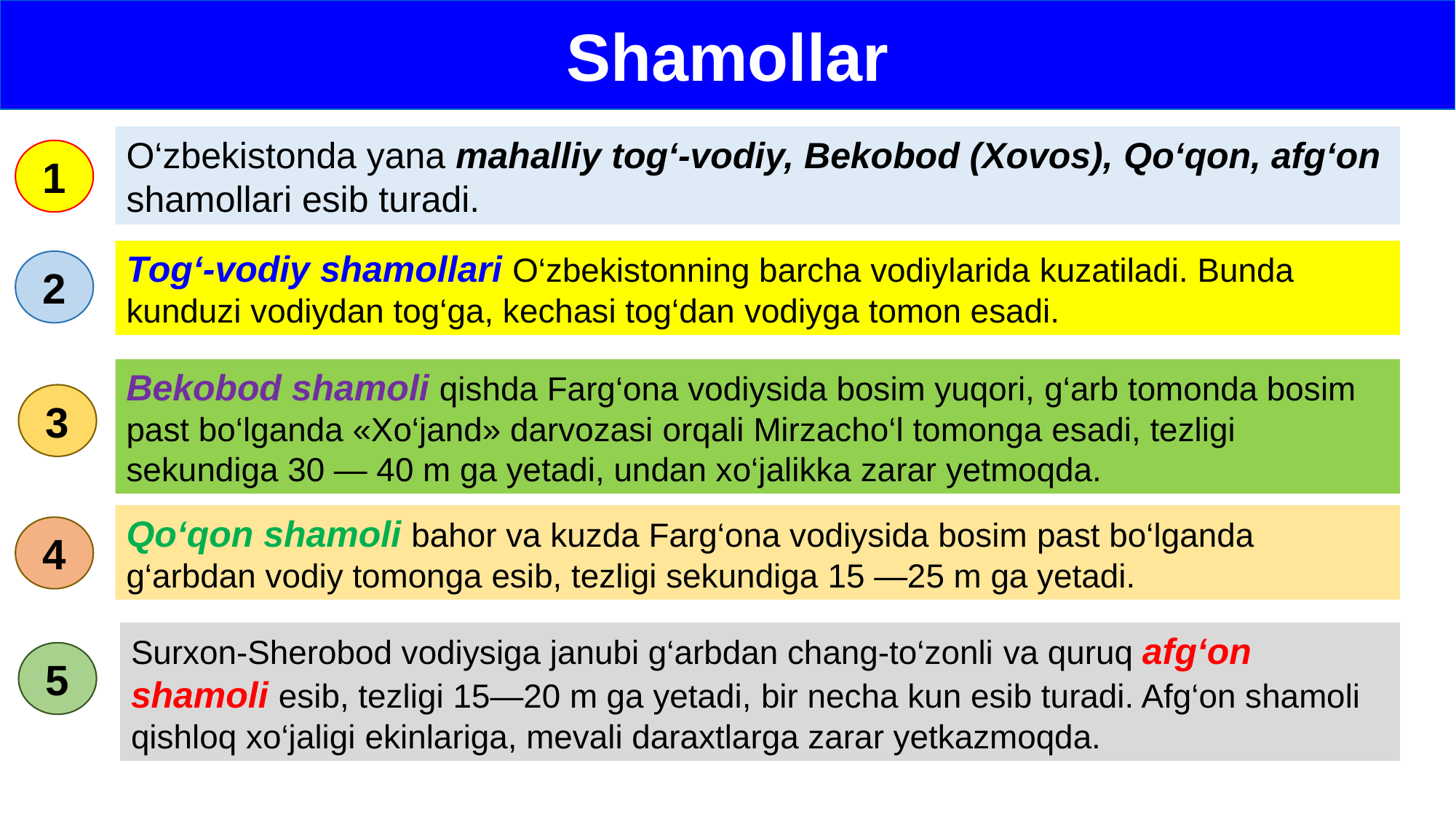

Shamollar

O‘zbekistonda yana mahalliy tog‘-vodiy, Bekobod (Xovos), Qo‘qon, afg‘on shamollari esib turadi.
1
Tog‘-vodiy shamollari O‘zbekistonning barcha vodiylarida kuzatiladi. Bunda kunduzi vodiydan tog‘ga, kechasi tog‘dan vodiyga tomon esadi.
2
Bekobod shamoli qishda Farg‘ona vodiysida bosim yuqori, g‘arb tomonda bosim past bo‘lganda «Xo‘jand» darvozasi orqali Mirzacho‘l tomonga esadi, tezligi sekundiga 30 — 40 m ga yetadi, undan xo‘jalikka zarar yetmoqda.
3
Qo‘qon shamoli bahor va kuzda Farg‘ona vodiysida bosim past bo‘lganda g‘arbdan vodiy tomonga esib, tezligi sekundiga 15 —25 m ga yetadi.
4
Surxon-Sherobod vodiysiga janubi g‘arbdan chang-to‘zonli va quruq afg‘on shamoli esib, tezligi 15—20 m ga yetadi, bir necha kun esib turadi. Afg‘on shamoli qishloq xo‘jaligi ekinlariga, mevali daraxtlarga zarar yetkazmoqda.
5